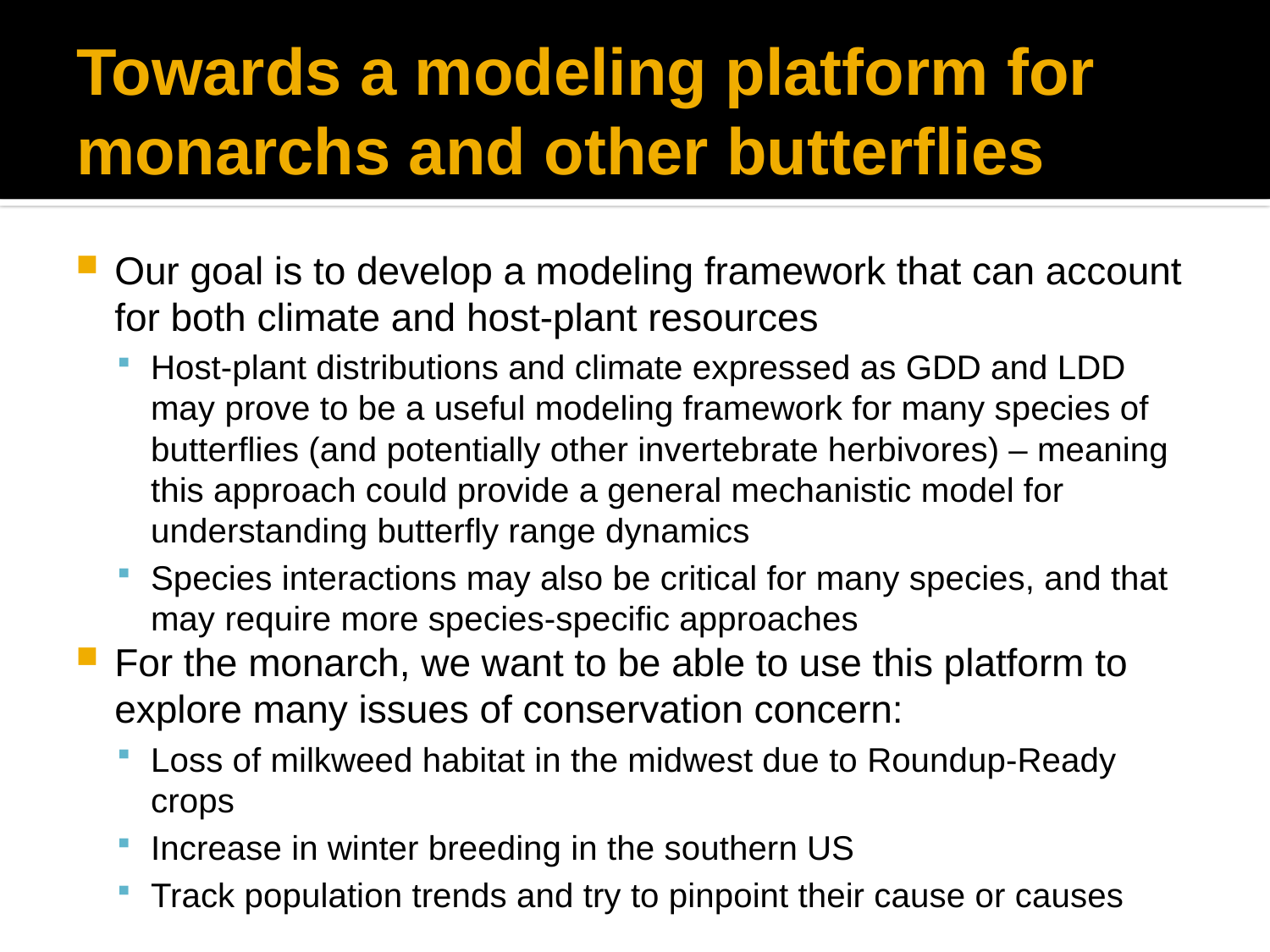

# Towards a modeling platform for monarchs and other butterflies
Our goal is to develop a modeling framework that can account for both climate and host-plant resources
Host-plant distributions and climate expressed as GDD and LDD may prove to be a useful modeling framework for many species of butterflies (and potentially other invertebrate herbivores) – meaning this approach could provide a general mechanistic model for understanding butterfly range dynamics
Species interactions may also be critical for many species, and that may require more species-specific approaches
For the monarch, we want to be able to use this platform to explore many issues of conservation concern:
Loss of milkweed habitat in the midwest due to Roundup-Ready crops
Increase in winter breeding in the southern US
Track population trends and try to pinpoint their cause or causes